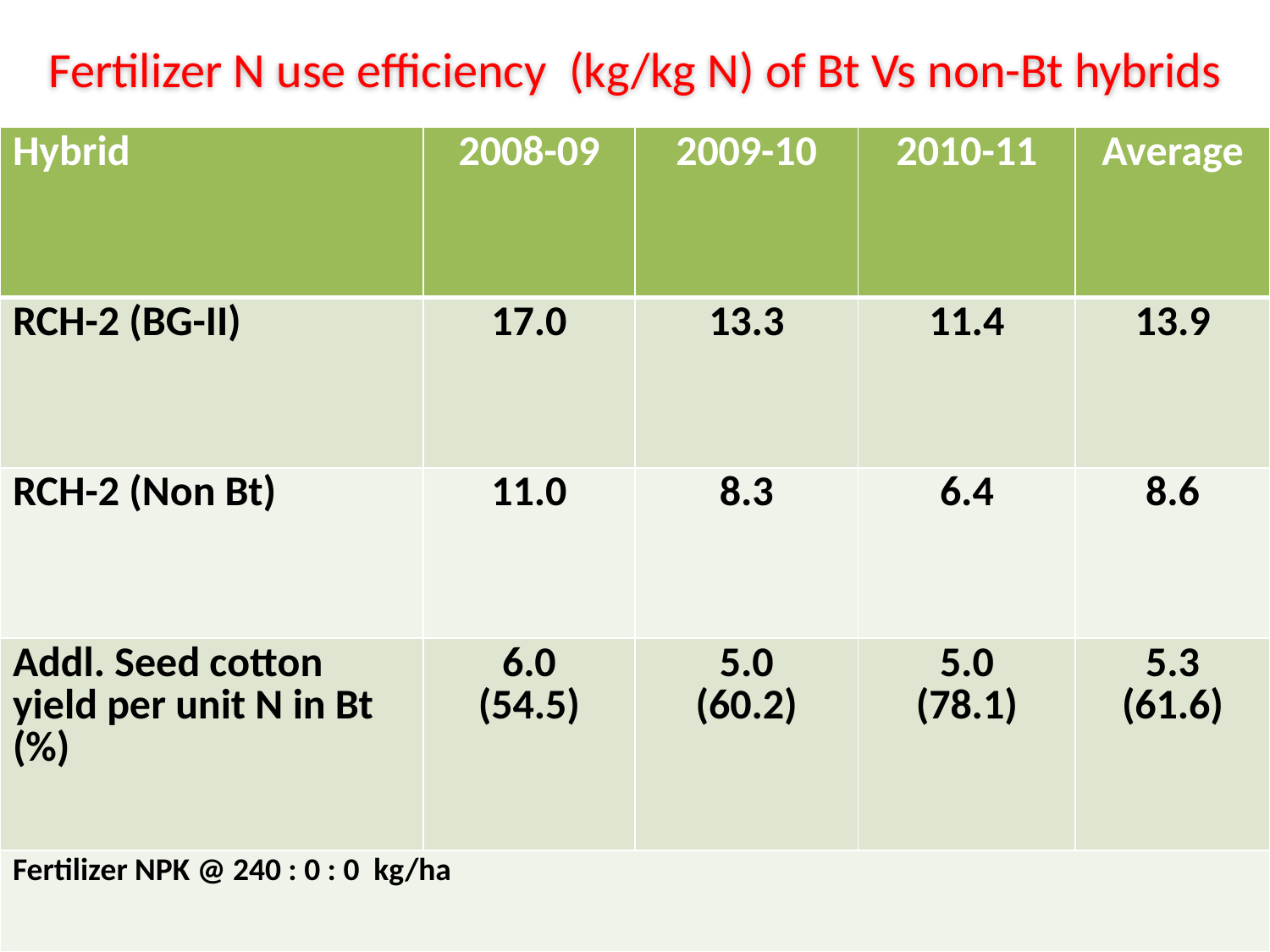

Fertilizer N use efficiency  (kg/kg N) of Bt Vs non-Bt hybrids
| Hybrid | 2008-09 | 2009-10 | 2010-11 | Average |
| --- | --- | --- | --- | --- |
| RCH-2 (BG-II) | 17.0 | 13.3 | 11.4 | 13.9 |
| RCH-2 (Non Bt) | 11.0 | 8.3 | 6.4 | 8.6 |
| Addl. Seed cotton yield per unit N in Bt (%) | 6.0 (54.5) | 5.0 (60.2) | 5.0 (78.1) | 5.3 (61.6) |
| Fertilizer NPK @ 240 : 0 : 0 kg/ha |  |  |  |  |